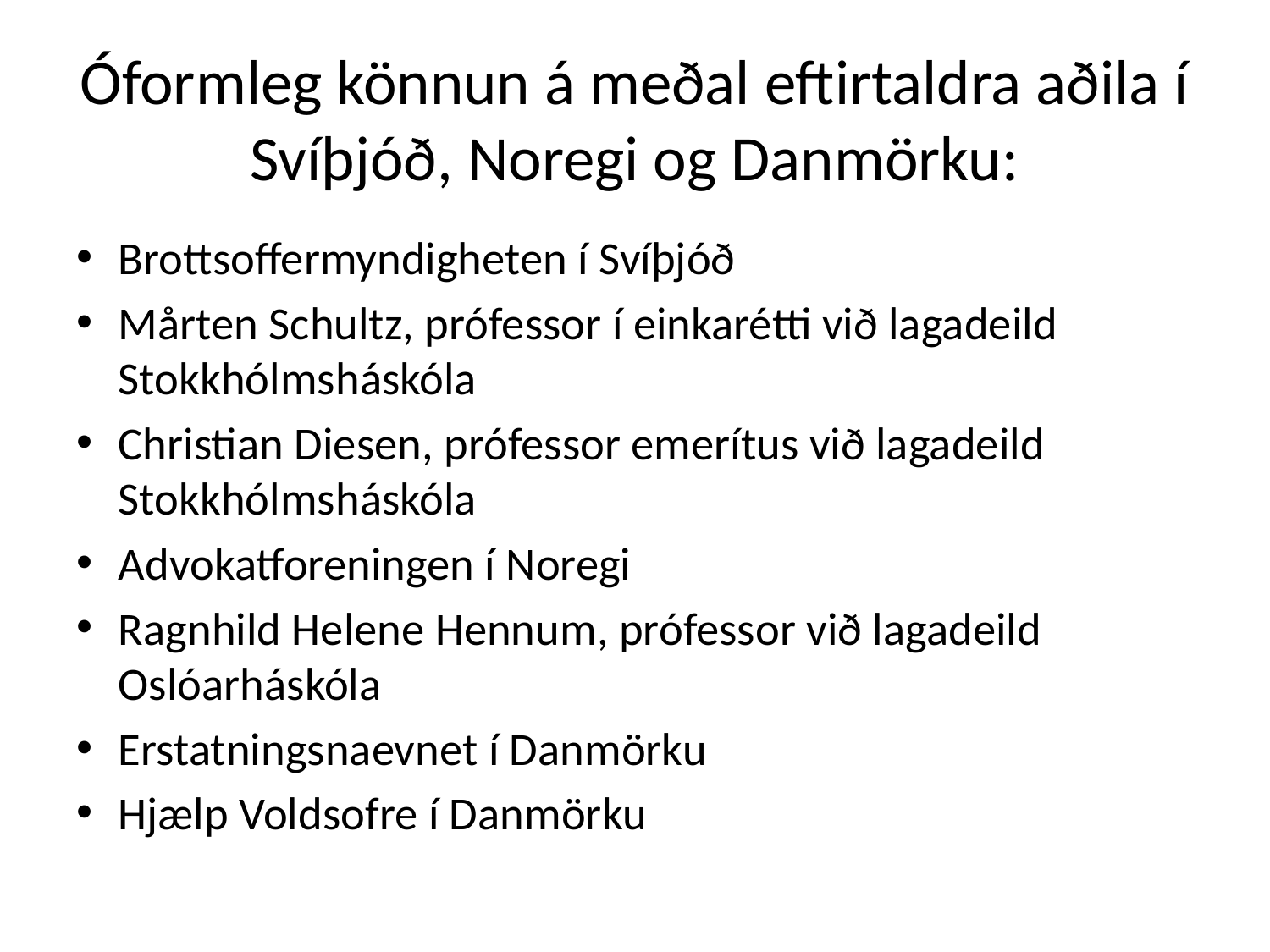

# Óformleg könnun á meðal eftirtaldra aðila í Svíþjóð, Noregi og Danmörku:
Brottsoffermyndigheten í Svíþjóð
Mårten Schultz, prófessor í einkarétti við lagadeild Stokkhólmsháskóla
Christian Diesen, prófessor emerítus við lagadeild Stokkhólmsháskóla
Advokatforeningen í Noregi
Ragnhild Helene Hennum, prófessor við lagadeild Oslóarháskóla
Erstatningsnaevnet í Danmörku
Hjælp Voldsofre í Danmörku